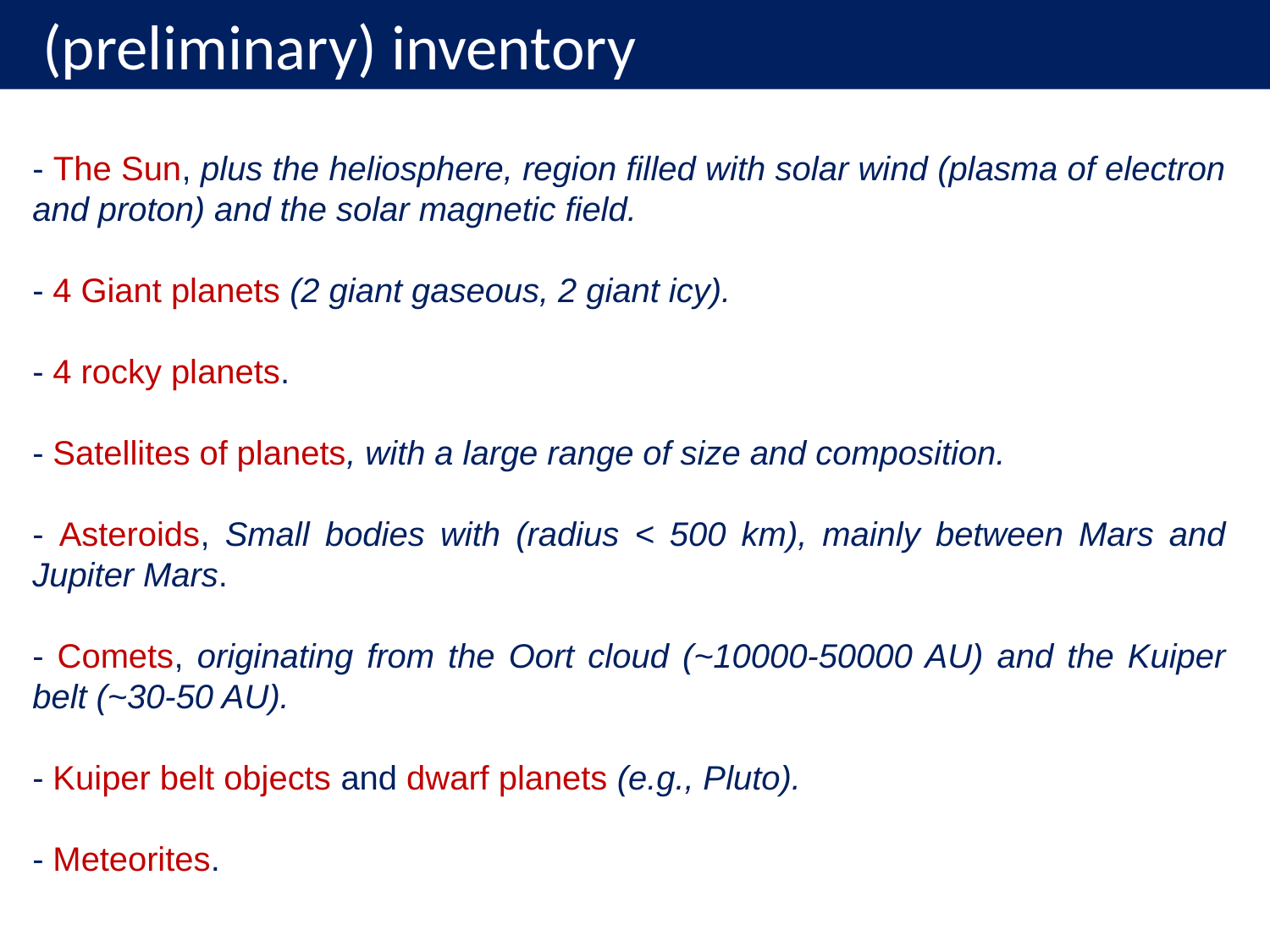

# (preliminary) inventory
- The Sun, plus the heliosphere, region filled with solar wind (plasma of electron and proton) and the solar magnetic field.

- 4 Giant planets (2 giant gaseous, 2 giant icy).

- 4 rocky planets.

- Satellites of planets, with a large range of size and composition.

- Asteroids, Small bodies with (radius < 500 km), mainly between Mars and Jupiter Mars.

- Comets, originating from the Oort cloud (~10000-50000 AU) and the Kuiper belt (~30-50 AU).

- Kuiper belt objects and dwarf planets (e.g., Pluto).

- Meteorites.